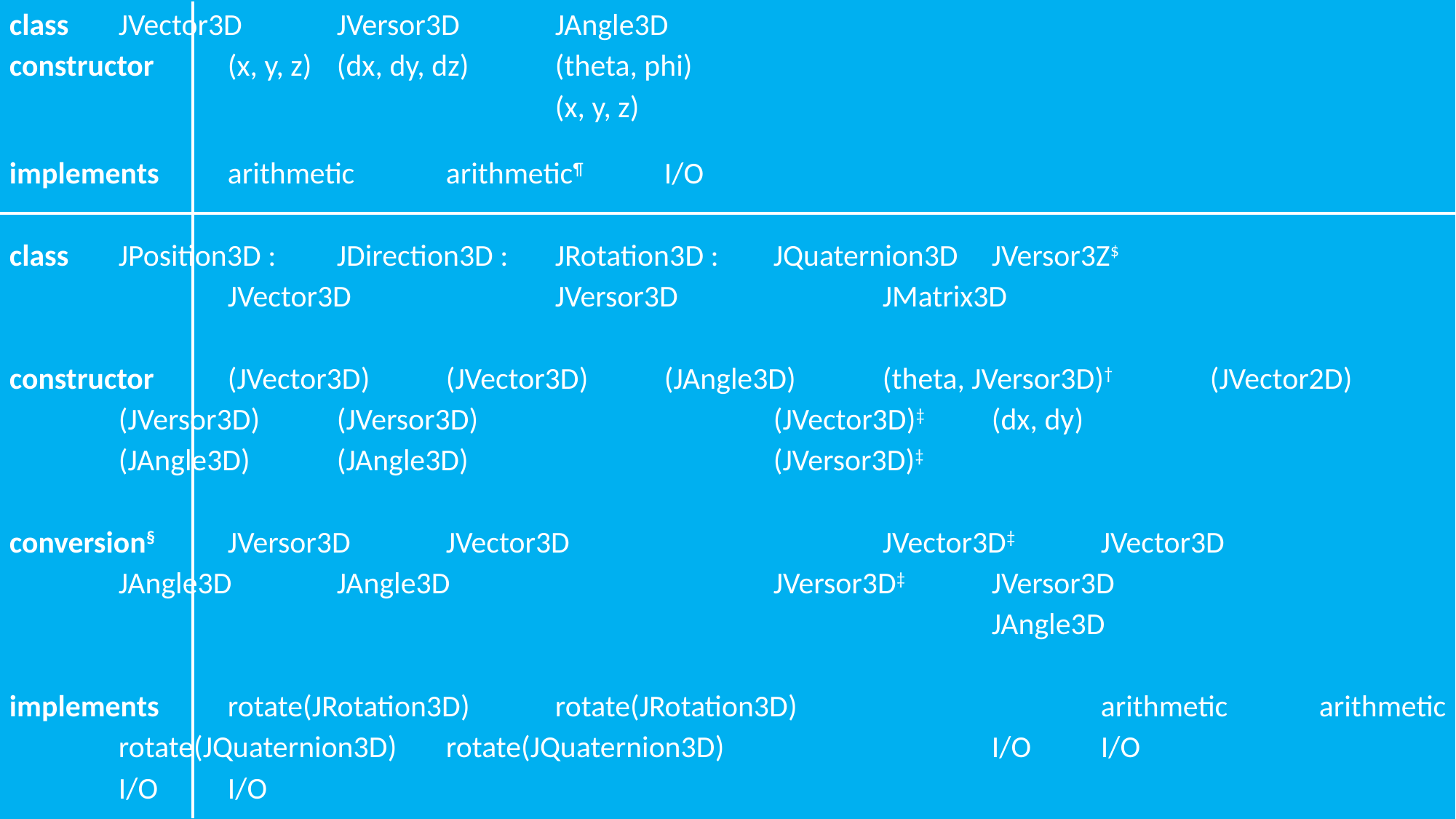

class	JVector3D	JVersor3D	JAngle3D
constructor	(x, y, z)	(dx, dy, dz)	(theta, phi)
					(x, y, z)
implements	arithmetic	arithmetic¶	I/O

class	JPosition3D :	JDirection3D :	JRotation3D :	JQuaternion3D	JVersor3Z$
		JVector3D		JVersor3D		JMatrix3D

constructor	(JVector3D)	(JVector3D)	(JAngle3D)	(theta, JVersor3D)†	(JVector2D)
	(JVersor3D)	(JVersor3D)			(JVector3D)‡	(dx, dy)
	(JAngle3D)	(JAngle3D)			(JVersor3D)‡

conversion§	JVersor3D	JVector3D			JVector3D‡	JVector3D
	JAngle3D	JAngle3D			JVersor3D‡	JVersor3D
									JAngle3D

implements	rotate(JRotation3D)	rotate(JRotation3D)			arithmetic	arithmetic
	rotate(JQuaternion3D)	rotate(JQuaternion3D)			I/O	I/O
	I/O	I/O